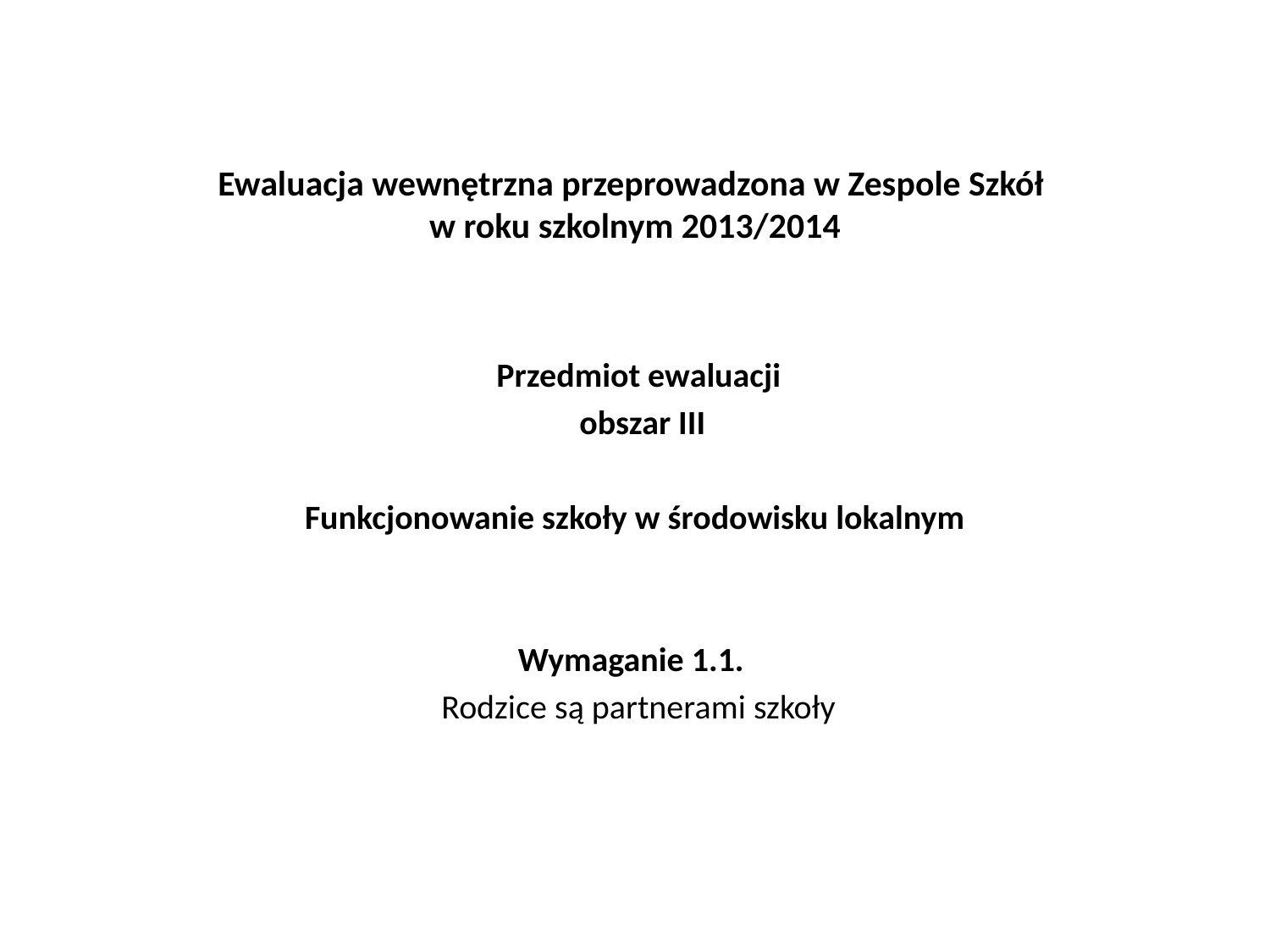

# Ewaluacja wewnętrzna przeprowadzona w Zespole Szkół w roku szkolnym 2013/2014
  Przedmiot ewaluacji
  obszar III

Funkcjonowanie szkoły w środowisku lokalnym

Wymaganie 1.1.
 Rodzice są partnerami szkoły